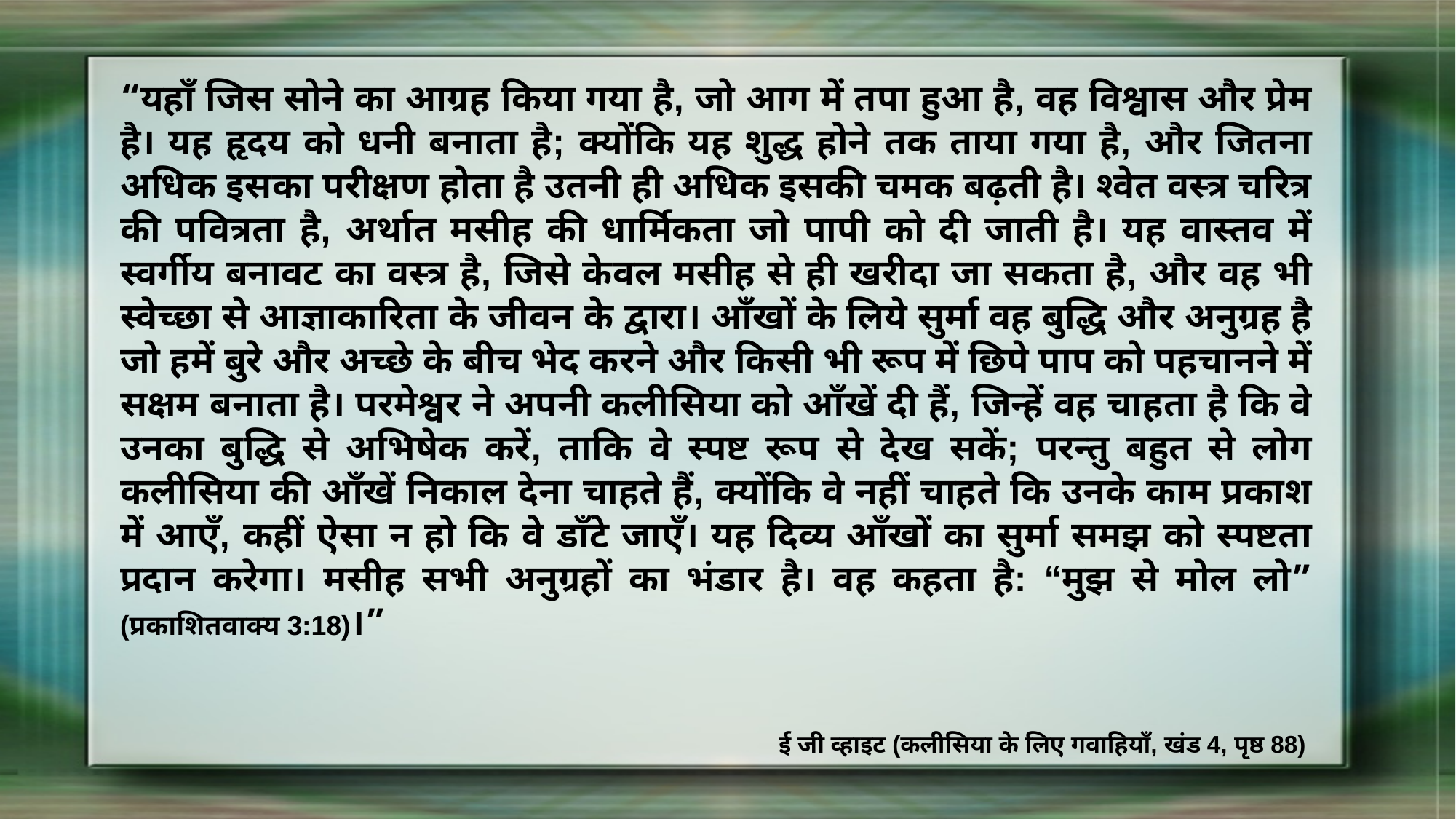

“यहाँ जिस सोने का आग्रह किया गया है, जो आग में तपा हुआ है, वह विश्वास और प्रेम है। यह हृदय को धनी बनाता है; क्योंकि यह शुद्ध होने तक ताया गया है, और जितना अधिक इसका परीक्षण होता है उतनी ही अधिक इसकी चमक बढ़ती है। श्‍वेत वस्त्र चरित्र की पवित्रता है, अर्थात मसीह की धार्मिकता जो पापी को दी जाती है। यह वास्तव में स्वर्गीय बनावट का वस्त्र है, जिसे केवल मसीह से ही खरीदा जा सकता है, और वह भी स्वेच्छा से आज्ञाकारिता के जीवन के द्वारा। आँखों के लिये सुर्मा वह बुद्धि और अनुग्रह है जो हमें बुरे और अच्छे के बीच भेद करने और किसी भी रूप में छिपे पाप को पहचानने में सक्षम बनाता है। परमेश्वर ने अपनी कलीसिया को आँखें दी हैं, जिन्हें वह चाहता है कि वे उनका बुद्धि से अभिषेक करें, ताकि वे स्पष्ट रूप से देख सकें; परन्तु बहुत से लोग कलीसिया की आँखें निकाल देना चाहते हैं, क्योंकि वे नहीं चाहते कि उनके काम प्रकाश में आएँ, कहीं ऐसा न हो कि वे डाँटे जाएँ। यह दिव्य आँखों का सुर्मा समझ को स्पष्टता प्रदान करेगा। मसीह सभी अनुग्रहों का भंडार है। वह कहता है: “मुझ से मोल लो” (प्रकाशितवाक्य 3:18)।”
ई जी व्हाइट (कलीसिया के लिए गवाहियाँ, खंड 4, पृष्ठ 88)